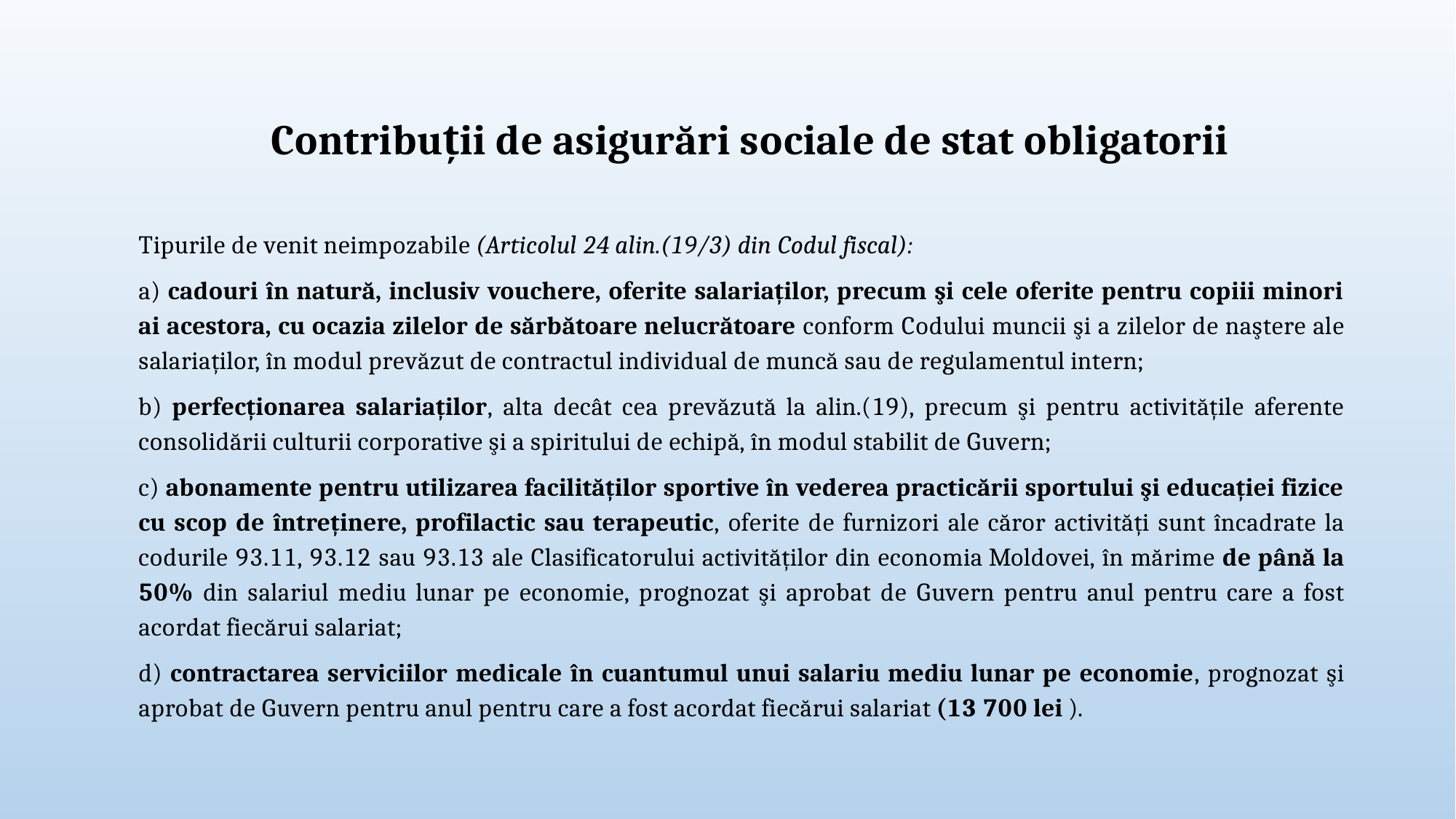

# Contribuții de asigurări sociale de stat obligatorii
Tipurile de venit neimpozabile (Articolul 24 alin.(19/3) din Codul fiscal):
a) cadouri în natură, inclusiv vouchere, oferite salariaţilor, precum şi cele oferite pentru copiii minori ai acestora, cu ocazia zilelor de sărbătoare nelucrătoare conform Codului muncii şi a zilelor de naştere ale salariaţilor, în modul prevăzut de contractul individual de muncă sau de regulamentul intern;
b) perfecţionarea salariaţilor, alta decât cea prevăzută la alin.(19), precum şi pentru activităţile aferente consolidării culturii corporative şi a spiritului de echipă, în modul stabilit de Guvern;
c) abonamente pentru utilizarea facilităţilor sportive în vederea practicării sportului şi educaţiei fizice cu scop de întreţinere, profilactic sau terapeutic, oferite de furnizori ale căror activităţi sunt încadrate la codurile 93.11, 93.12 sau 93.13 ale Clasificatorului activităţilor din economia Moldovei, în mărime de până la 50% din salariul mediu lunar pe economie, prognozat şi aprobat de Guvern pentru anul pentru care a fost acordat fiecărui salariat;
d) contractarea serviciilor medicale în cuantumul unui salariu mediu lunar pe economie, prognozat şi aprobat de Guvern pentru anul pentru care a fost acordat fiecărui salariat (13 700 lei ).